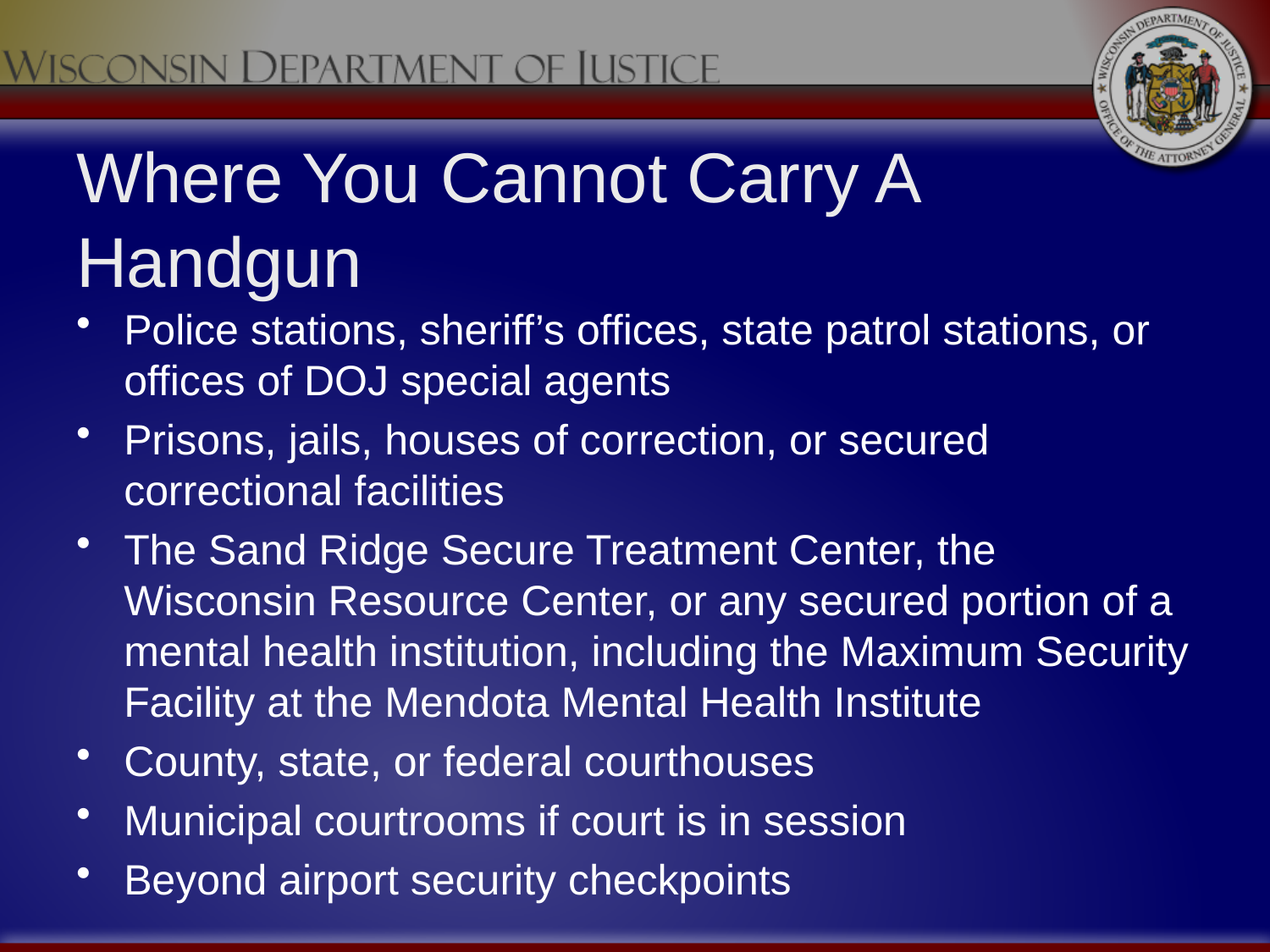

# Where You Cannot Carry A Handgun
Police stations, sheriff’s offices, state patrol stations, or offices of DOJ special agents
Prisons, jails, houses of correction, or secured correctional facilities
The Sand Ridge Secure Treatment Center, the Wisconsin Resource Center, or any secured portion of a mental health institution, including the Maximum Security Facility at the Mendota Mental Health Institute
County, state, or federal courthouses
Municipal courtrooms if court is in session
Beyond airport security checkpoints